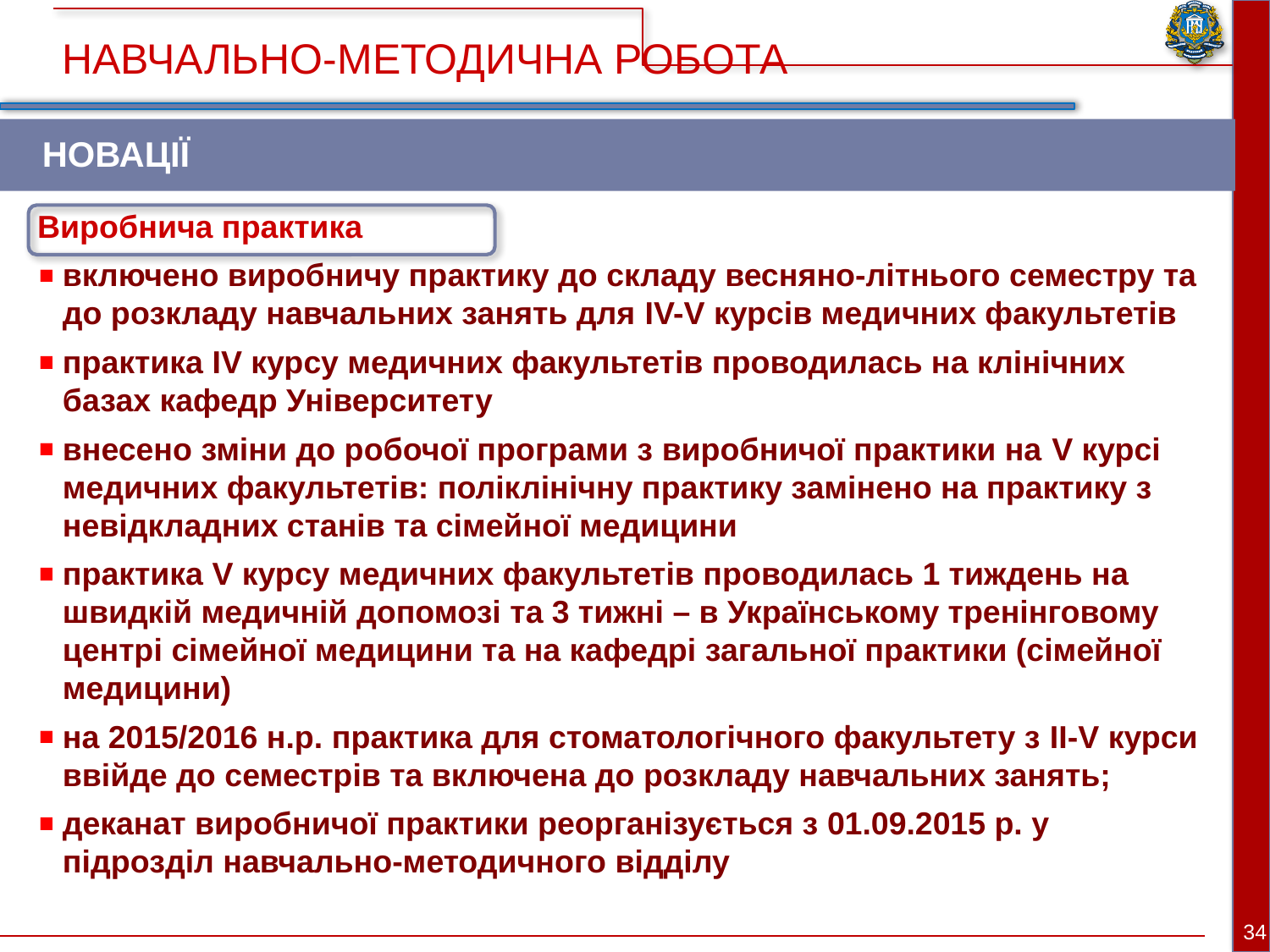

НАВЧАЛЬНО-МЕТОДИЧНА РОБОТА

НОВАЦІЇ
Виробнича практика
включено виробничу практику до складу весняно-літнього семестру та до розкладу навчальних занять для IV-V курсів медичних факультетів
практика IV курсу медичних факультетів проводилась на клінічних базах кафедр Університету
внесено зміни до робочої програми з виробничої практики на V курсі медичних факультетів: поліклінічну практику замінено на практику з невідкладних станів та сімейної медицини
практика V курсу медичних факультетів проводилась 1 тиждень на швидкій медичній допомозі та 3 тижні – в Українському тренінговому центрі сімейної медицини та на кафедрі загальної практики (сімейної медицини)
на 2015/2016 н.р. практика для стоматологічного факультету з II-V курси ввійде до семестрів та включена до розкладу навчальних занять;
деканат виробничої практики реорганізується з 01.09.2015 р. у підрозділ навчально-методичного відділу

34